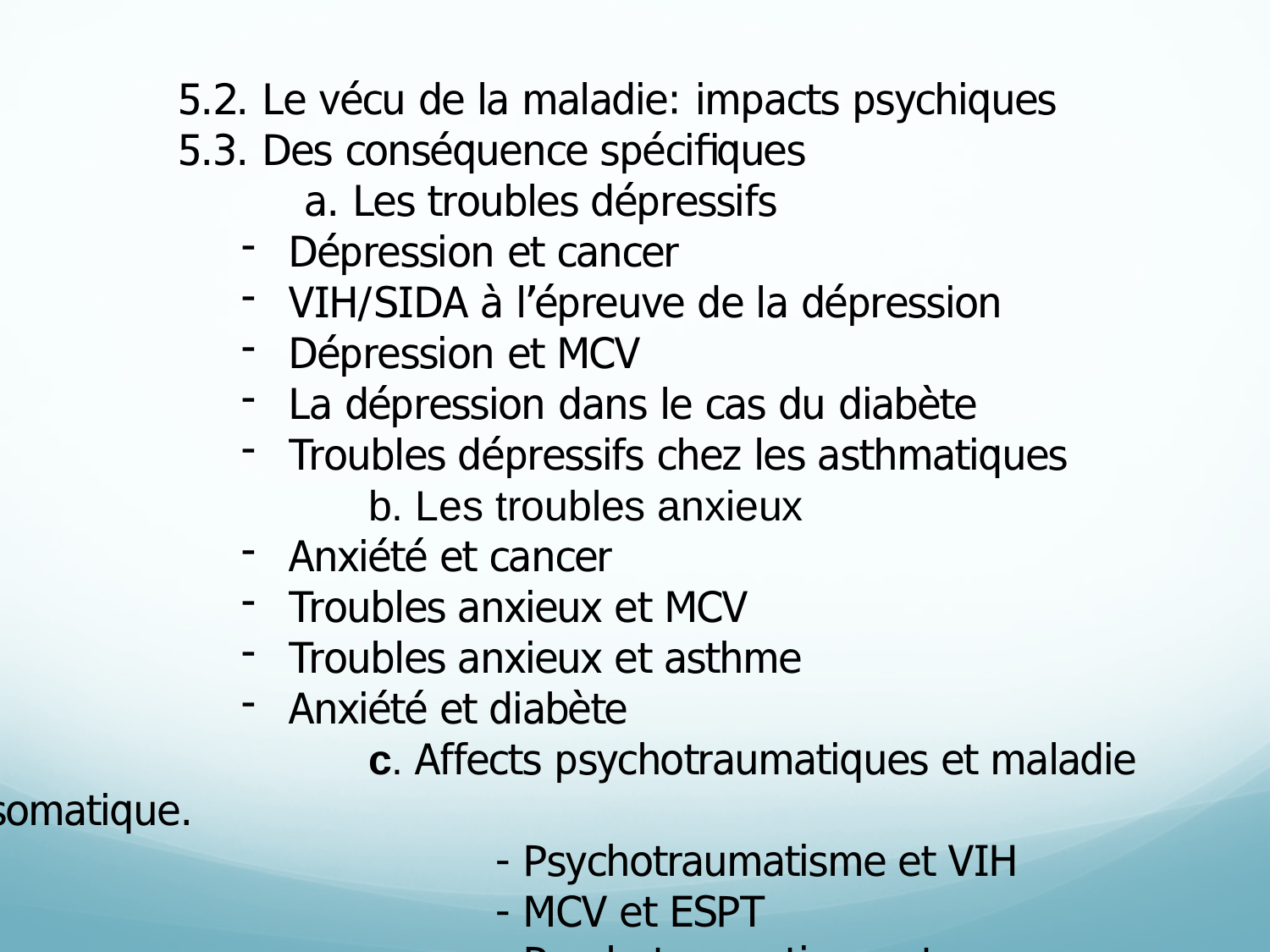

5.2. Le vécu de la maladie: impacts psychiques
	5.3. Des conséquence spécifiques
		a. Les troubles dépressifs
Dépression et cancer
VIH/SIDA à l’épreuve de la dépression
Dépression et MCV
La dépression dans le cas du diabète
Troubles dépressifs chez les asthmatiques
			b. Les troubles anxieux
Anxiété et cancer
Troubles anxieux et MCV
Troubles anxieux et asthme
Anxiété et diabète
			c. Affects psychotraumatiques et maladie somatique.
				- Psychotraumatisme et VIH
				- MCV et ESPT
				- Psychotraumatisme et cancer